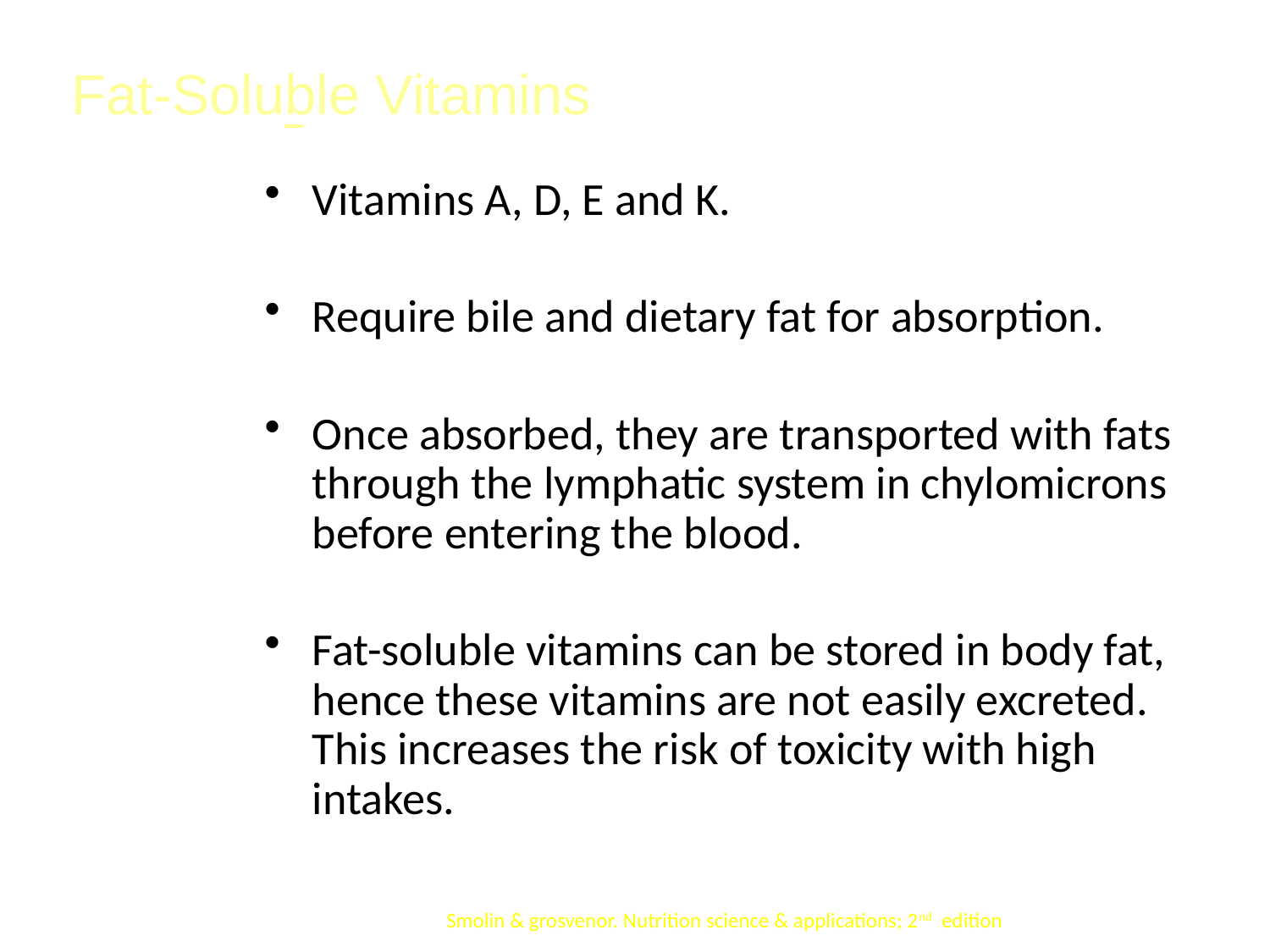

Fat-Soluble Vitamins
#
Vitamins A, D, E and K.

Require bile and dietary fat for absorption.

Once absorbed, they are transported with fats through the lymphatic system in chylomicrons before entering the blood.

Fat-soluble vitamins can be stored in body fat, hence these vitamins are not easily excreted. This increases the risk of toxicity with high intakes.
Smolin & grosvenor. Nutrition science & applications; 2nd  edition